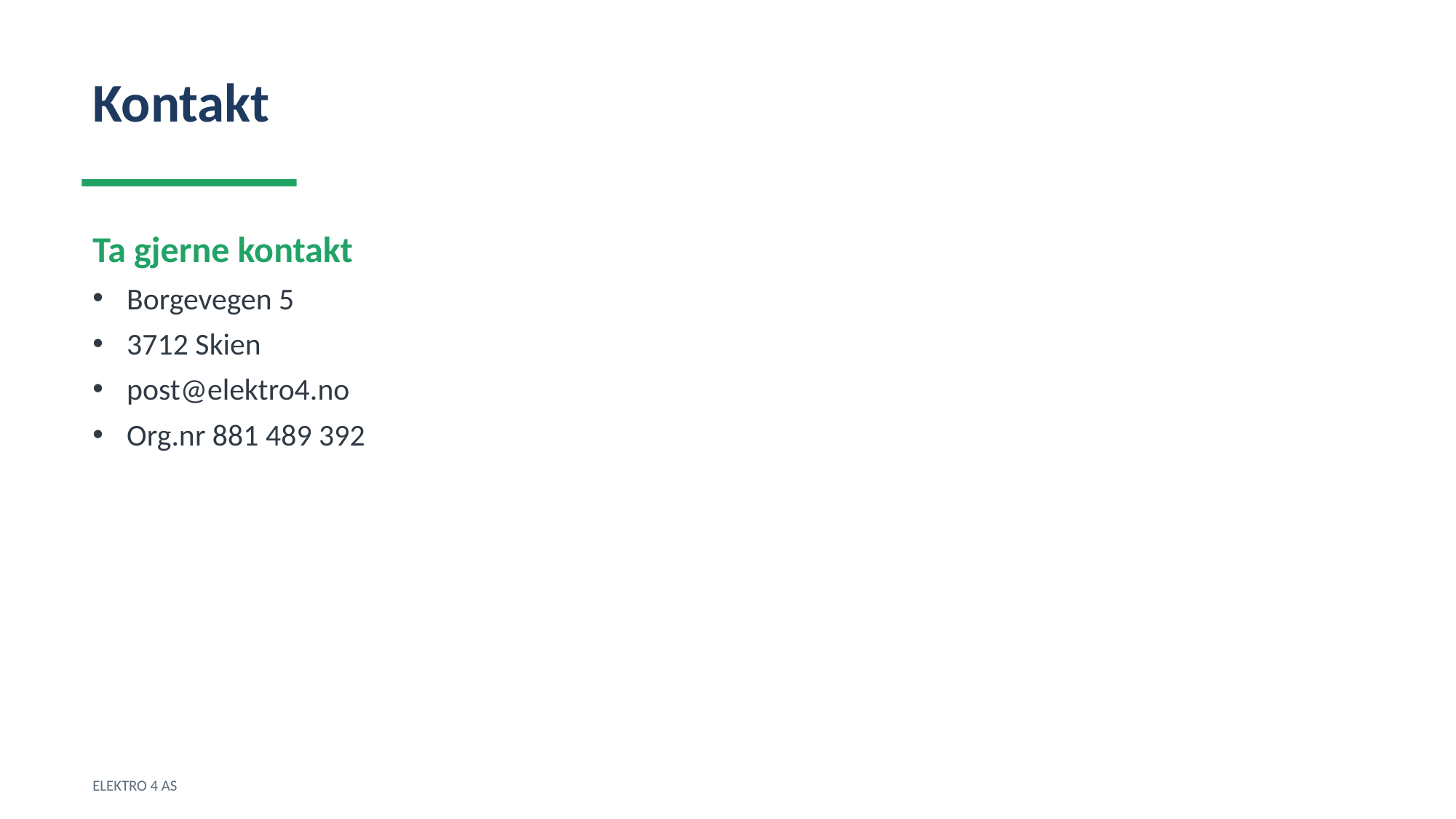

Kontakt

Ta gjerne kontakt
Borgevegen 5
3712 Skien
post@elektro4.no
Org.nr 881 489 392
ELEKTRO 4 AS